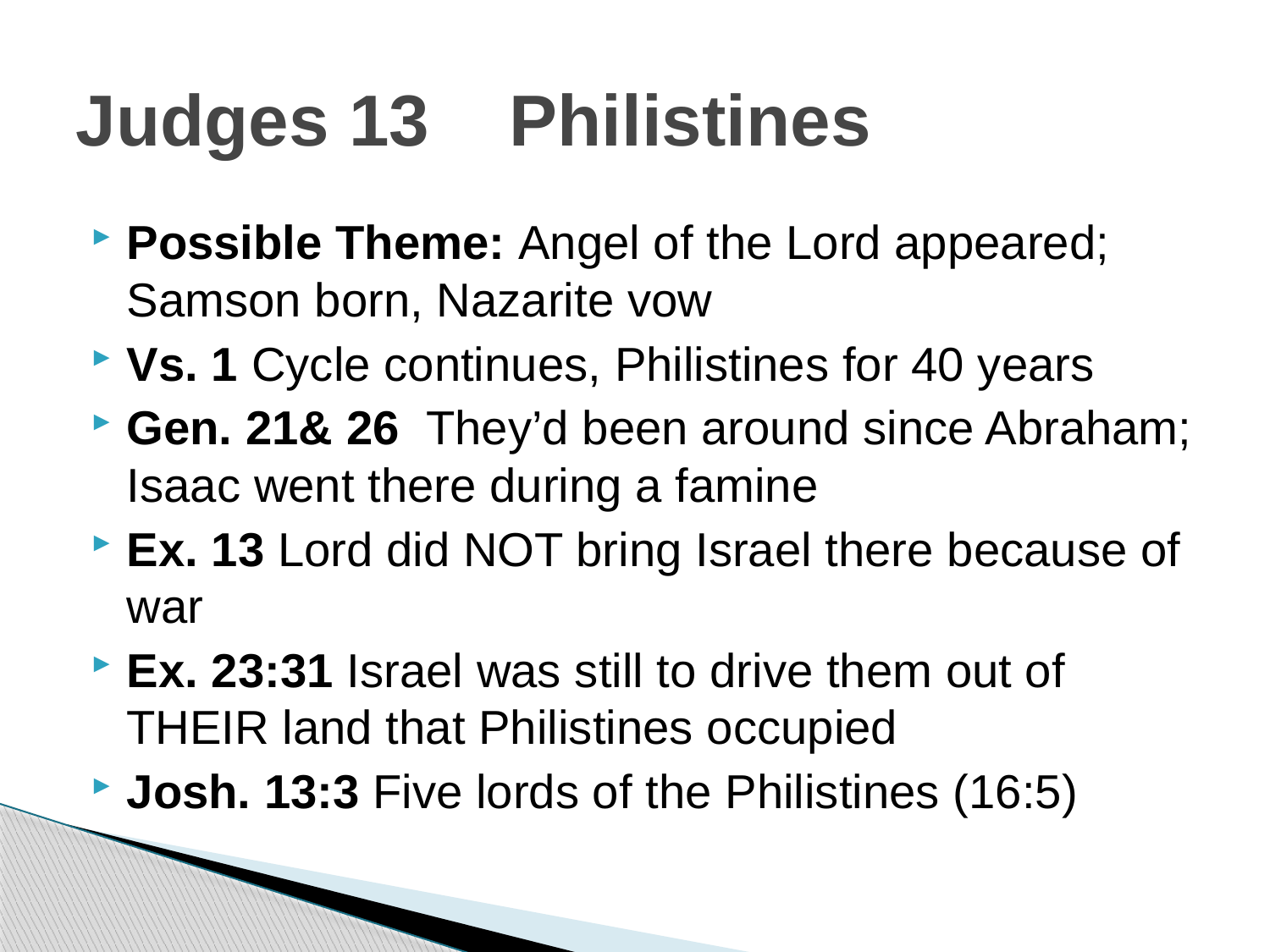

# Judges 13    Philistines
Possible Theme: Angel of the Lord appeared; Samson born, Nazarite vow
Vs. 1 Cycle continues, Philistines for 40 years
Gen. 21& 26  They’d been around since Abraham; Isaac went there during a famine
Ex. 13 Lord did NOT bring Israel there because of war
Ex. 23:31 Israel was still to drive them out of THEIR land that Philistines occupied
Josh. 13:3 Five lords of the Philistines (16:5)